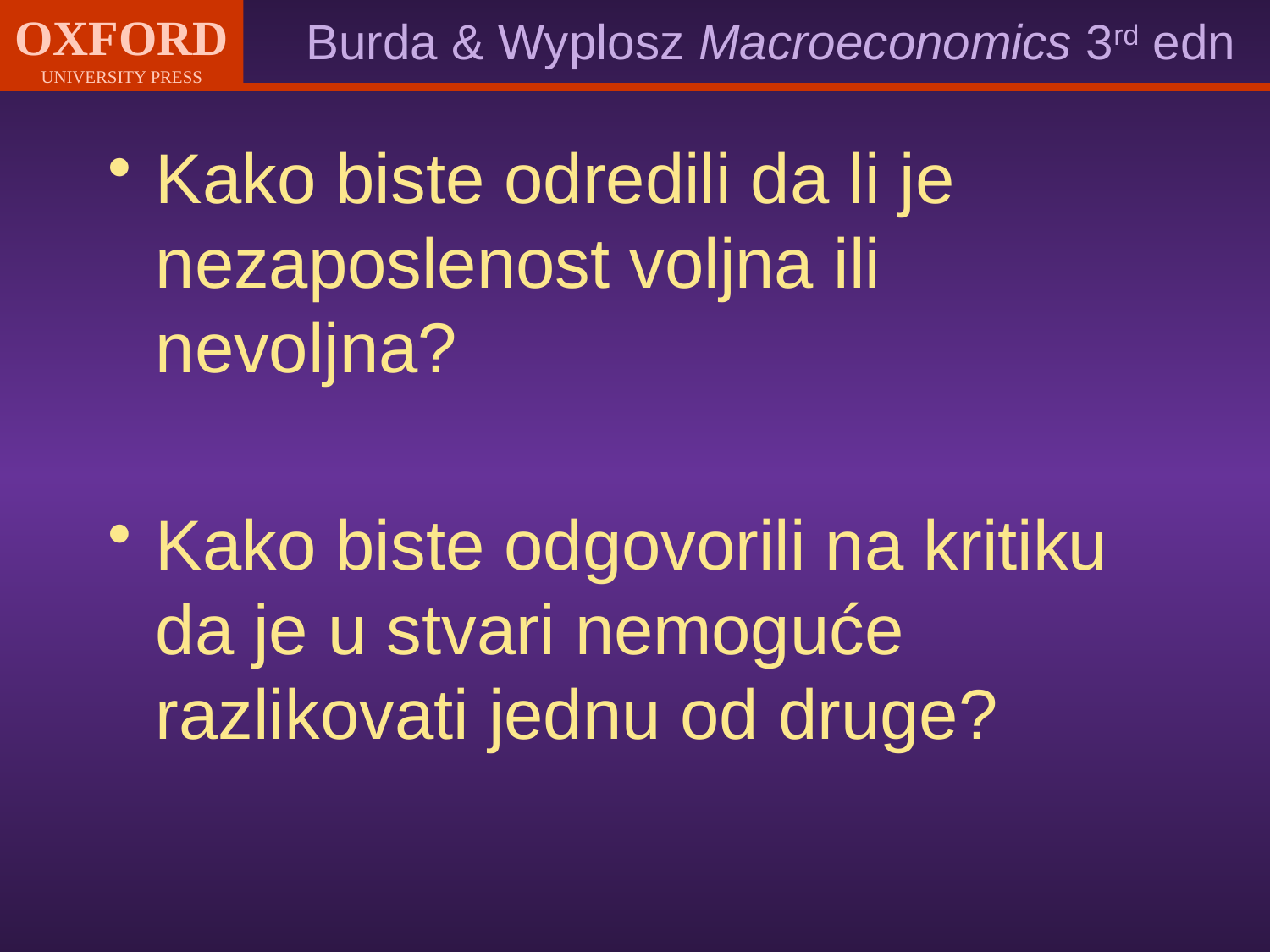

Kako biste odredili da li je nezaposlenost voljna ili nevoljna?

Kako biste odgovorili na kritiku da je u stvari nemoguće razlikovati jednu od druge?
#